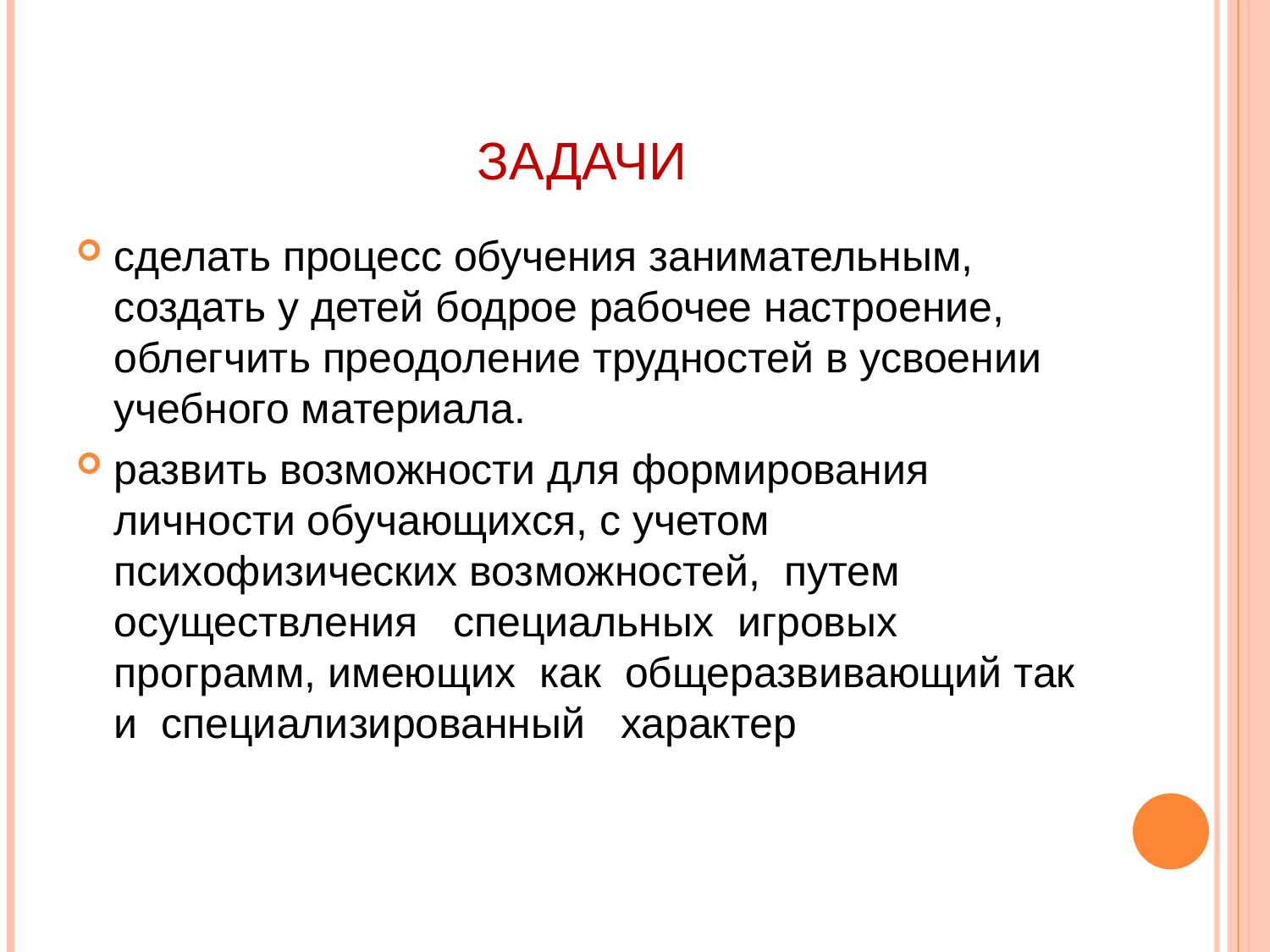

# Задачи
сделать процесс обучения занимательным, создать у детей бодрое рабочее настроение, облегчить преодоление трудностей в усвоении учебного материала.
развить возможности для формирования личности обучающихся, с учетом психофизических возможностей,  путем   осуществления   специальных  игровых программ, имеющих  как  общеразвивающий так и  специализированный   характер